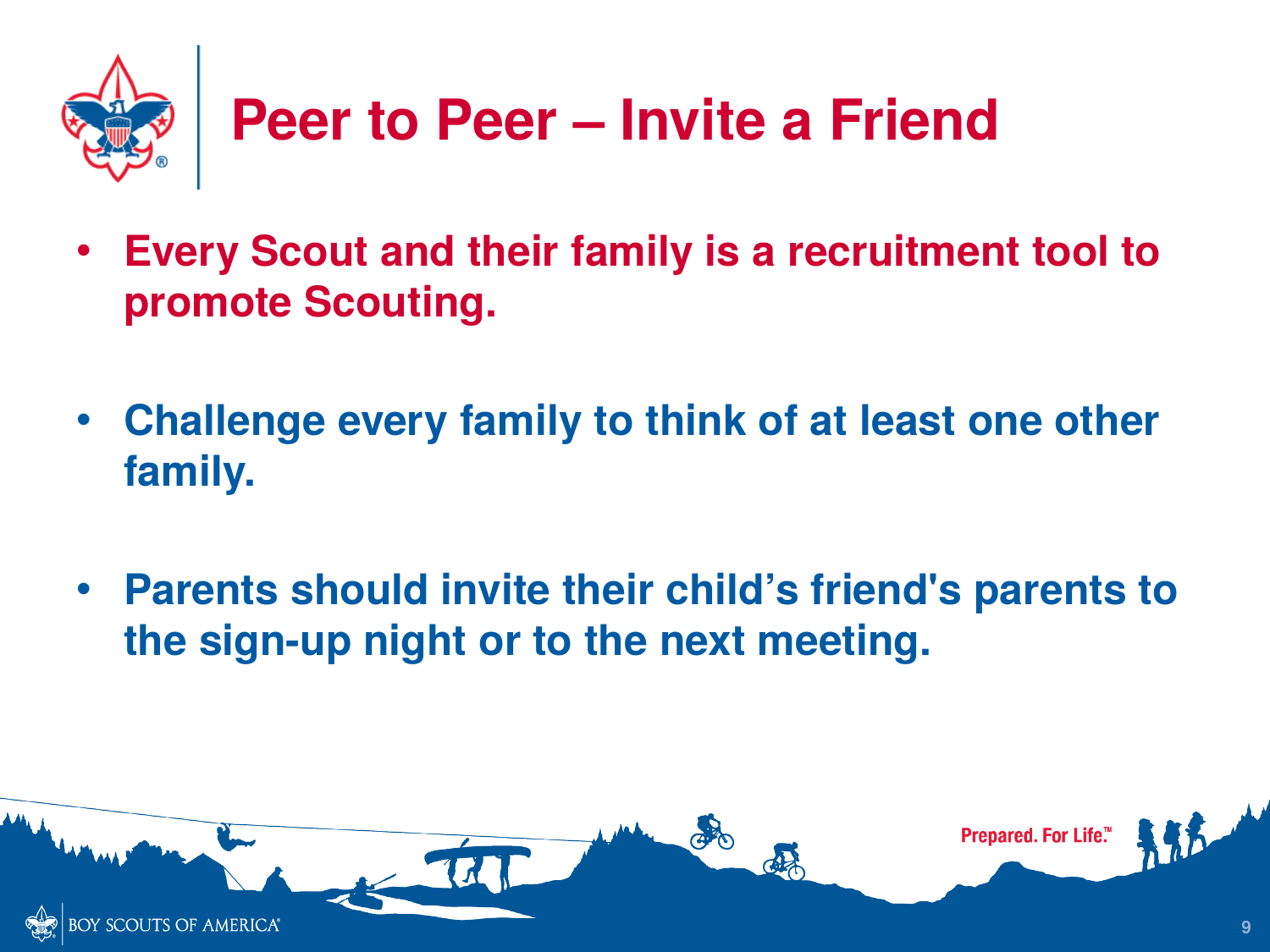

# Peer to Peer – Invite a Friend
Every Scout and their family is a recruitment tool to promote Scouting.

Challenge every family to think of at least one other family.

Parents should invite their child’s friend's parents to the sign-up night or to the next meeting.
9